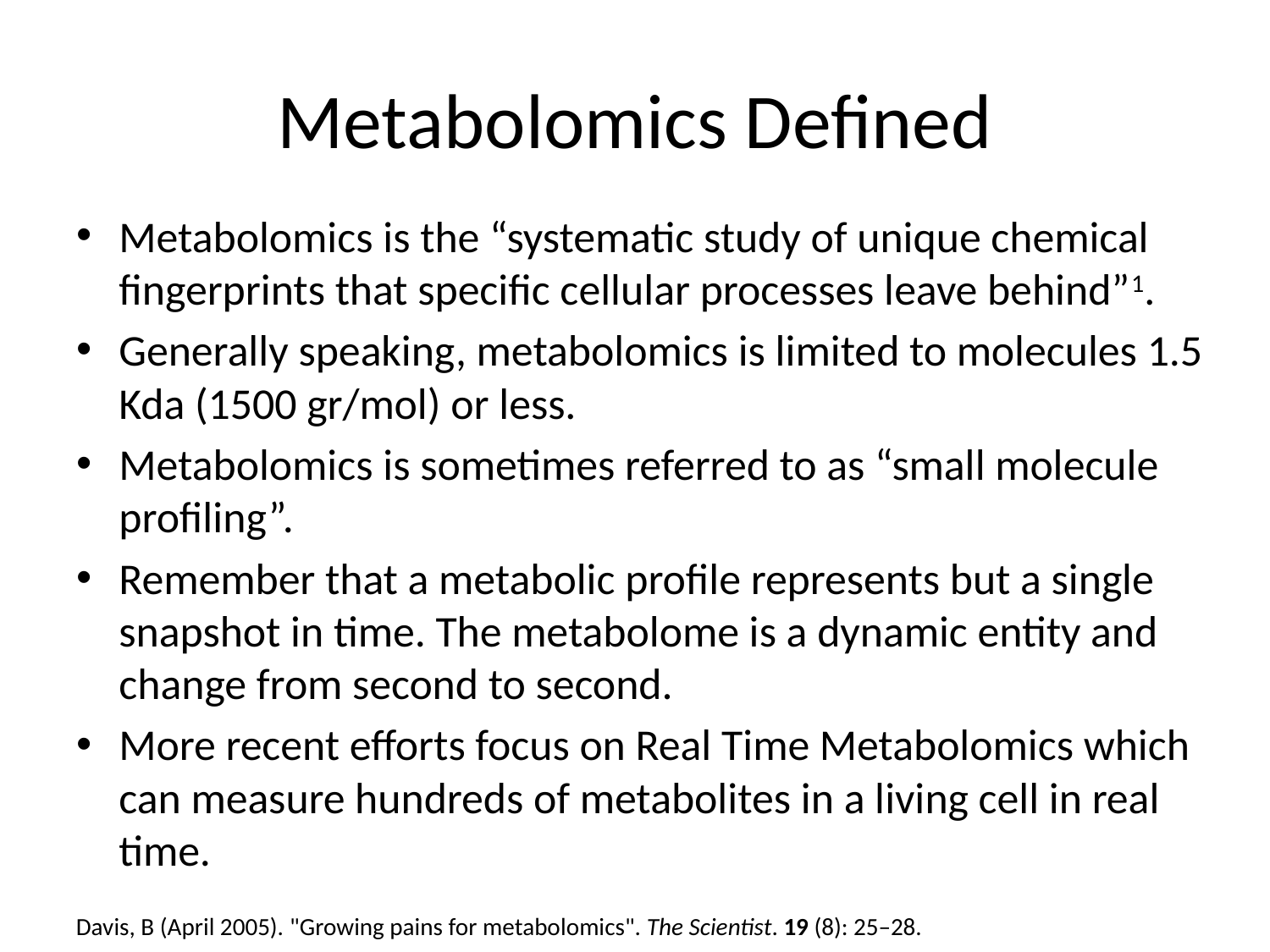

# Metabolomics Defined
Metabolomics is the “systematic study of unique chemical fingerprints that specific cellular processes leave behind”1.
Generally speaking, metabolomics is limited to molecules 1.5 Kda (1500 gr/mol) or less.
Metabolomics is sometimes referred to as “small molecule profiling”.
Remember that a metabolic profile represents but a single snapshot in time. The metabolome is a dynamic entity and change from second to second.
More recent efforts focus on Real Time Metabolomics which can measure hundreds of metabolites in a living cell in real time.

Davis, B (April 2005). "Growing pains for metabolomics". The Scientist. 19 (8): 25–28.